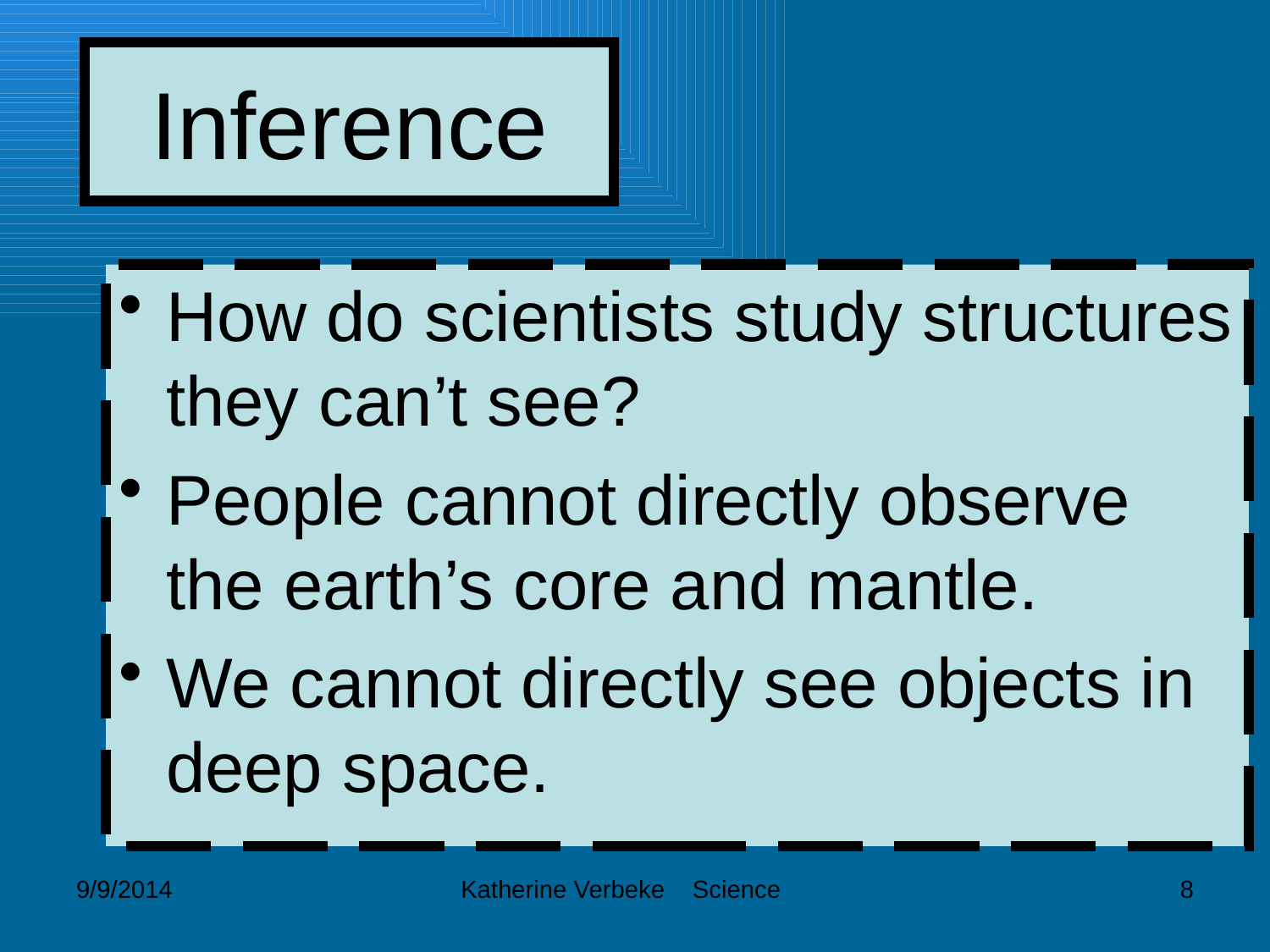

# Inference
How do scientists study structures they can’t see?
People cannot directly observe the earth’s core and mantle.
We cannot directly see objects in deep space.
9/9/2014
Katherine Verbeke    Science
8